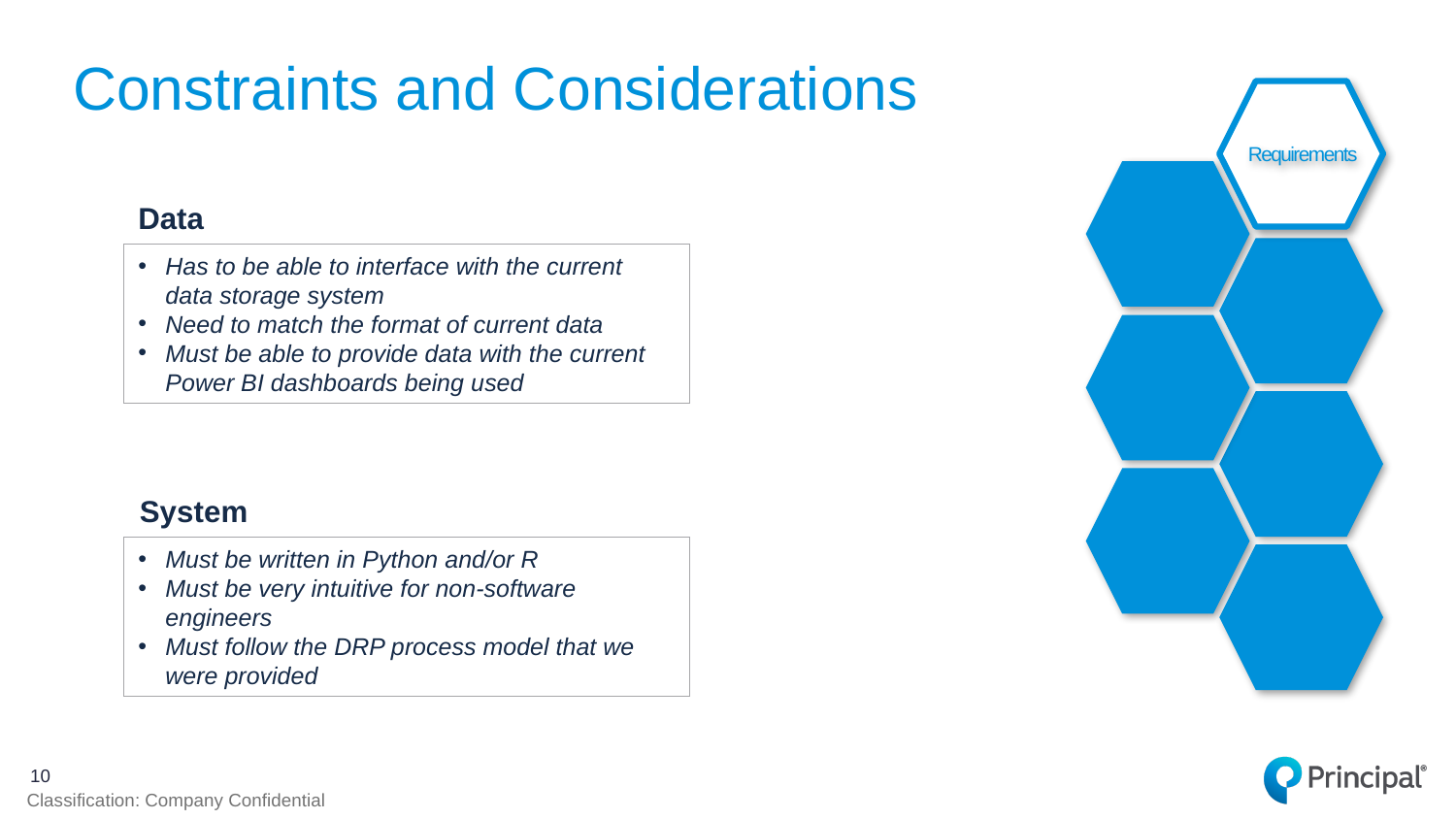

# Constraints and Considerations

Requirements

Data

Has to be able to interface with the current data storage system
Need to match the format of current data
Must be able to provide data with the current Power BI dashboards being used

System
Must be written in Python and/or R
Must be very intuitive for non-software engineers
Must follow the DRP process model that we were provided

10